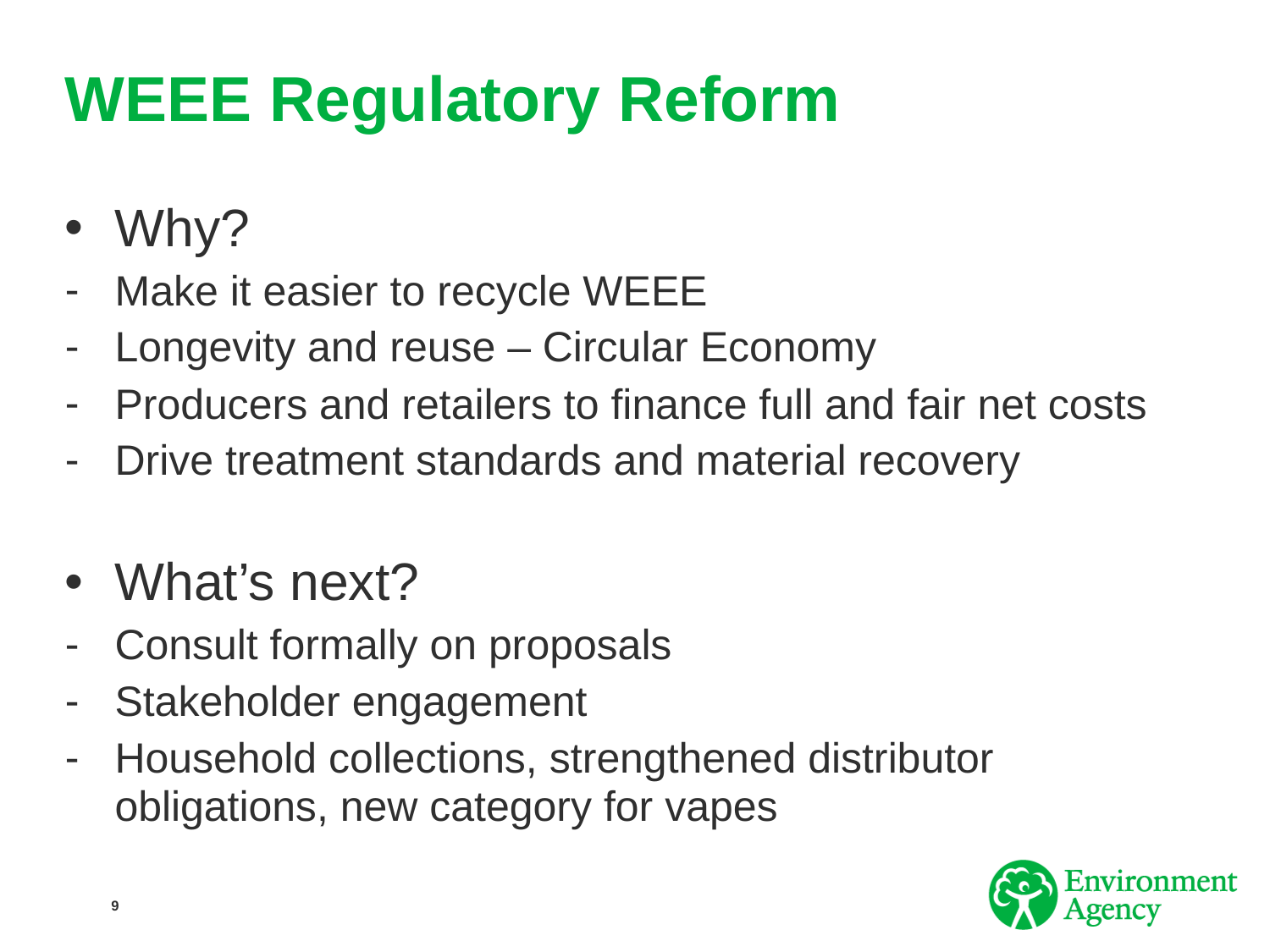

# WEEE Regulatory Reform
Why?
Make it easier to recycle WEEE
Longevity and reuse – Circular Economy
Producers and retailers to finance full and fair net costs
Drive treatment standards and material recovery

What’s next?
Consult formally on proposals
Stakeholder engagement
Household collections, strengthened distributor obligations, new category for vapes
9